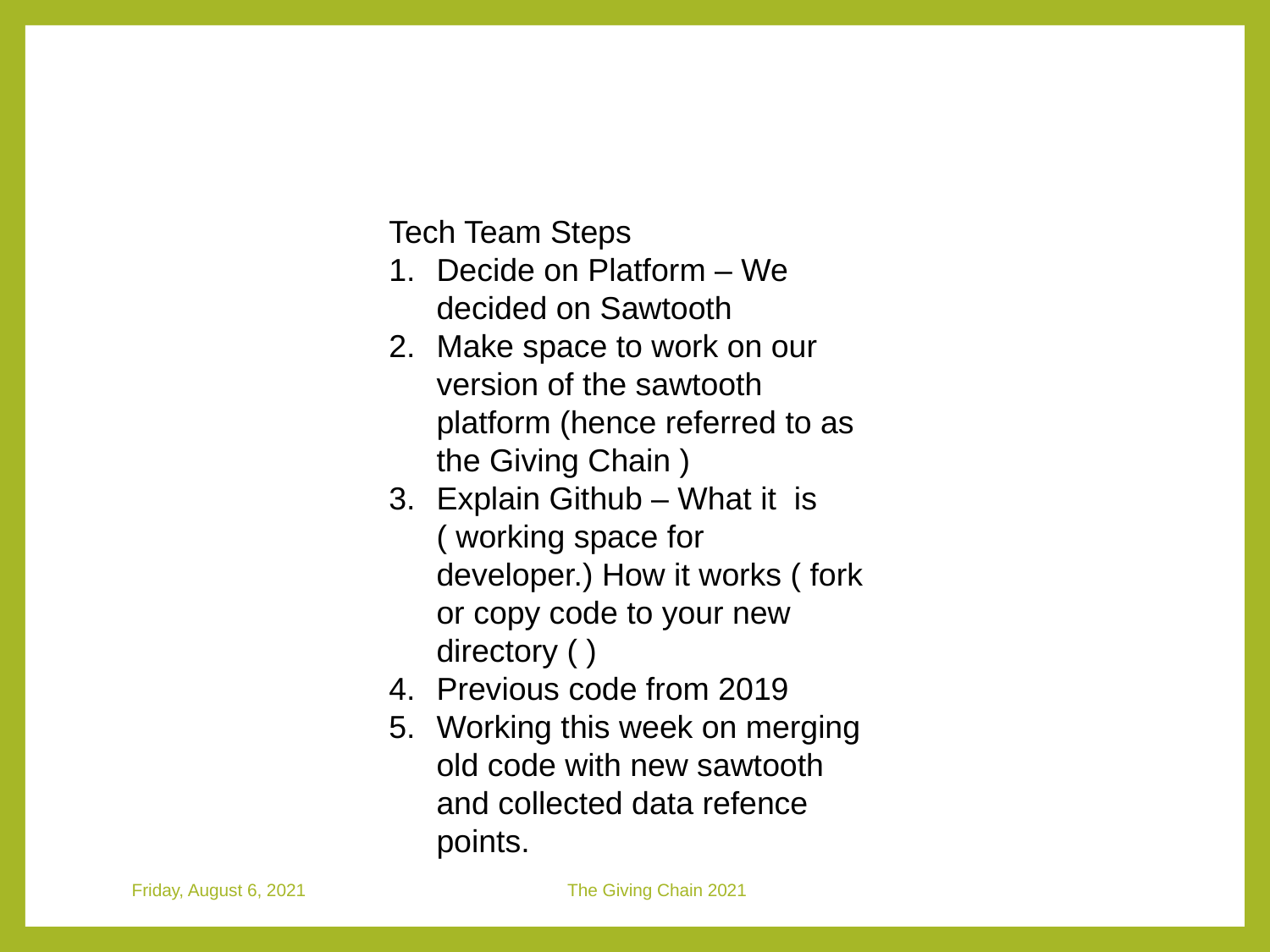

Tech Team Steps
Decide on Platform – We decided on Sawtooth
Make space to work on our version of the sawtooth platform (hence referred to as the Giving Chain )
Explain Github – What it  is ( working space for developer.) How it works ( fork or copy code to your new directory ( )
Previous code from 2019
Working this week on merging old code with new sawtooth and collected data refence points.
Friday, August 6, 2021
The Giving Chain 2021